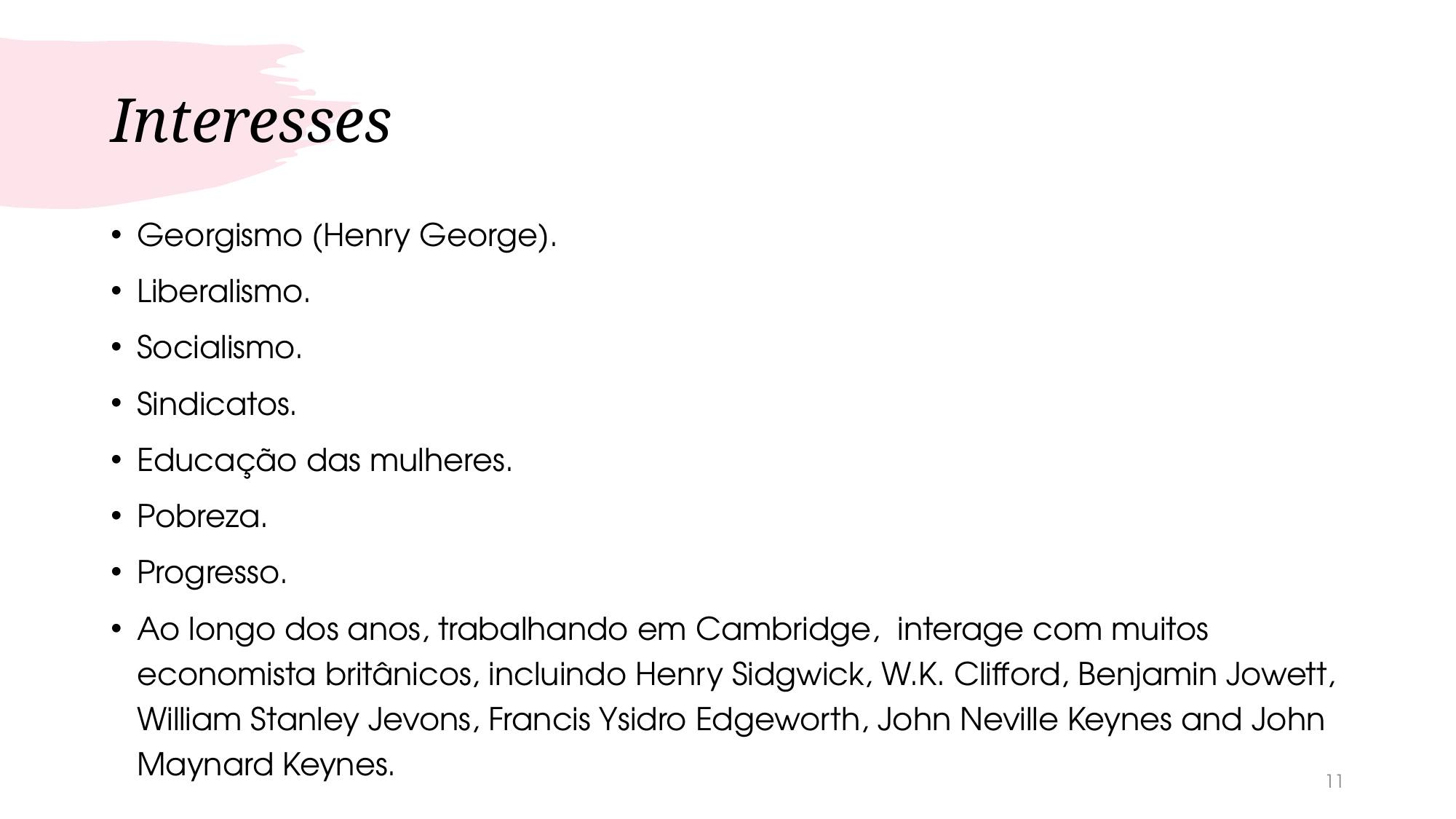

# Interesses
Georgismo (Henry George).
Liberalismo.
Socialismo.
Sindicatos.
Educação das mulheres.
Pobreza.
Progresso.
Ao longo dos anos, trabalhando em Cambridge,  interage com muitos economista britânicos, incluindo Henry Sidgwick, W.K. Clifford, Benjamin Jowett, William Stanley Jevons, Francis Ysidro Edgeworth, John Neville Keynes and John Maynard Keynes.

11